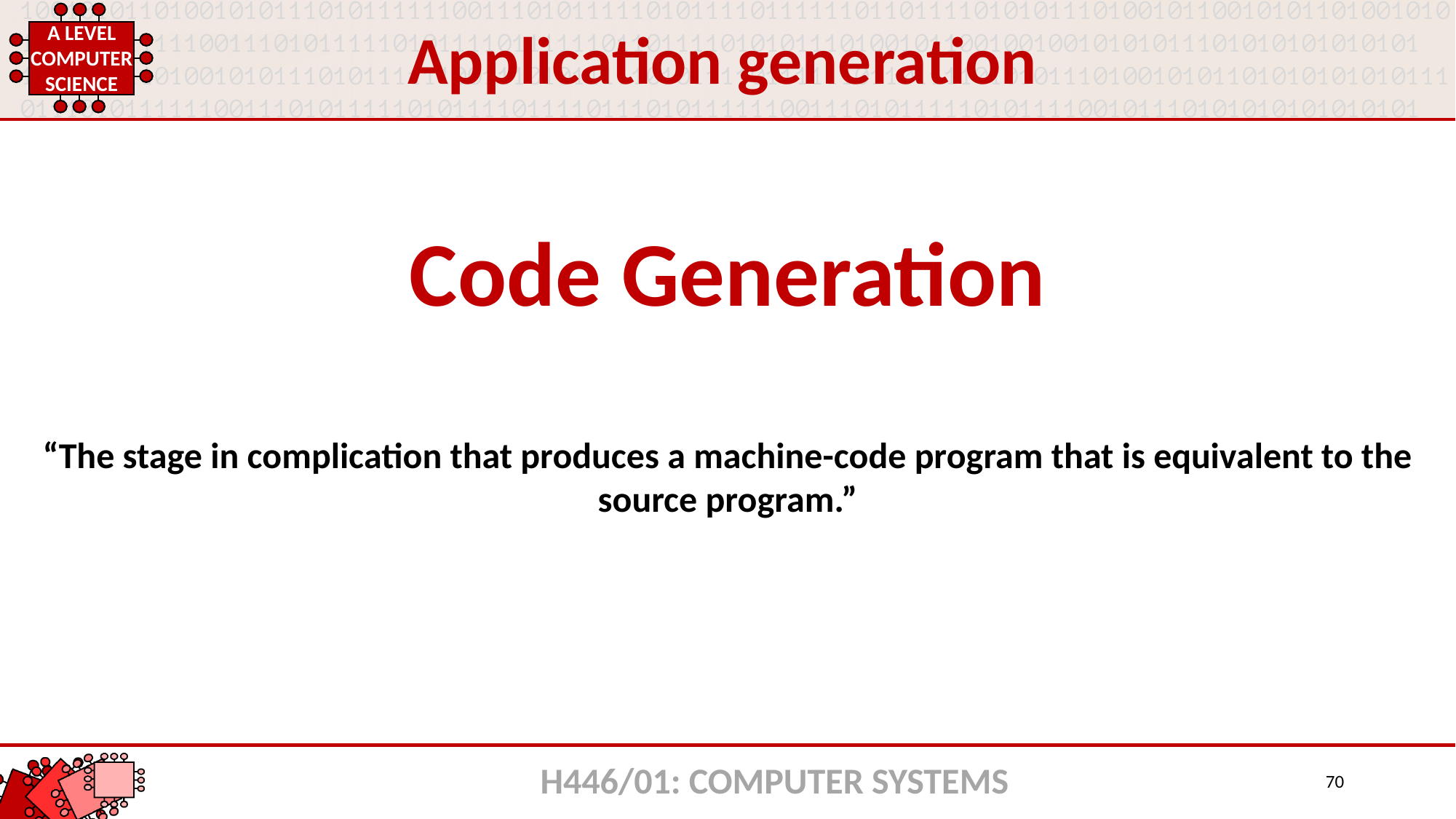

Application generation
Code Generation
“The stage in complication that produces a machine-code program that is equivalent to the source program.”
H446/01: COMPUTER SYSTEMS
70